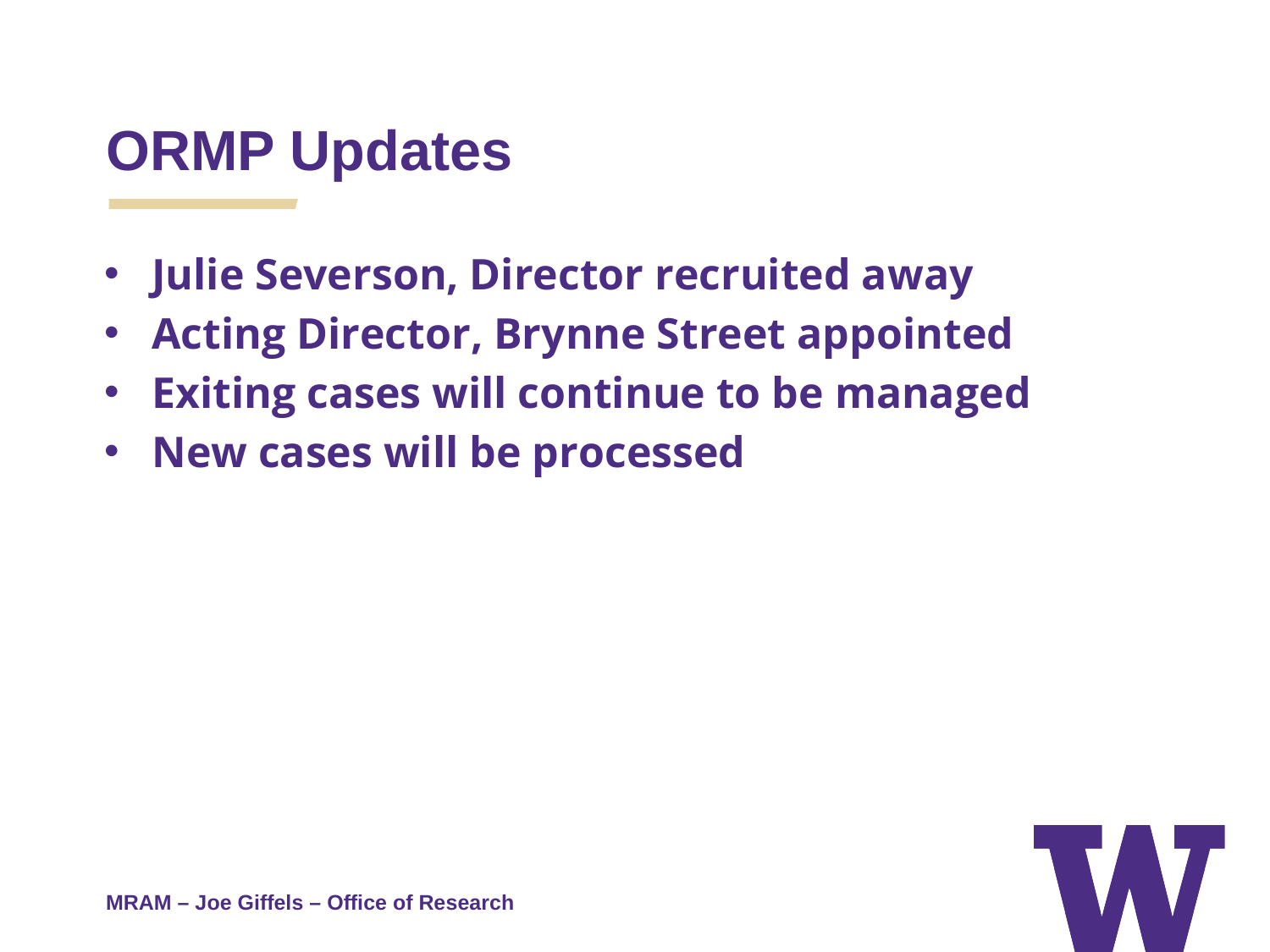

# ORMP Updates
Julie Severson, Director recruited away
Acting Director, Brynne Street appointed
Exiting cases will continue to be managed
New cases will be processed
MRAM – Joe Giffels – Office of Research